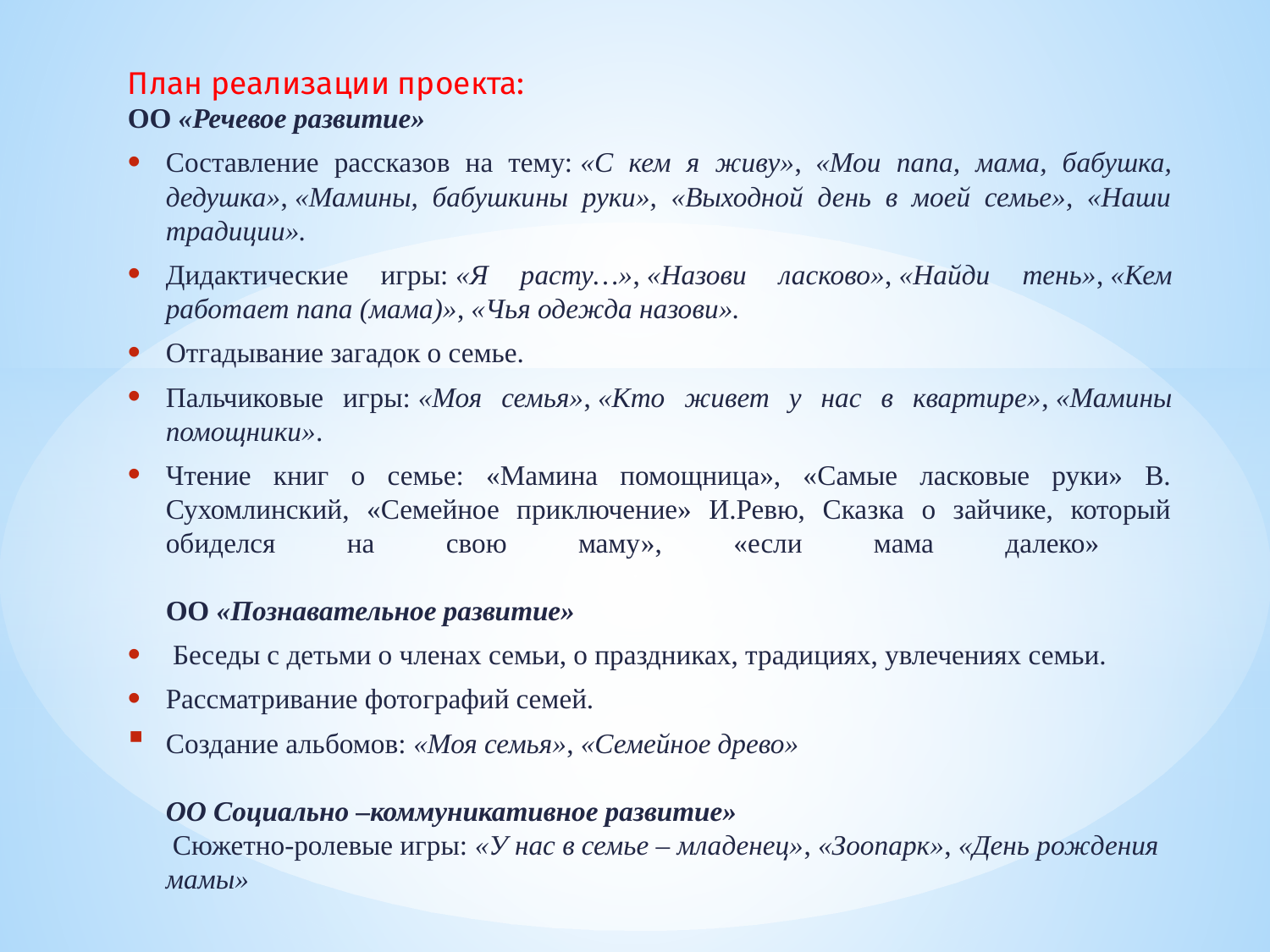

#
План реализации проекта:
ОО «Речевое развитие»
Составление рассказов на тему: «С кем я живу»,  «Мои папа, мама, бабушка, дедушка», «Мамины, бабушкины руки», «Выходной день в моей семье», «Наши традиции».
Дидактические игры: «Я расту…», «Назови ласково», «Найди тень», «Кем работает папа (мама)», «Чья одежда назови».
Отгадывание загадок о семье.
Пальчиковые игры: «Моя семья», «Кто живет у нас в квартире», «Мамины помощники».
Чтение книг о семье: «Мамина помощница», «Самые ласковые руки» В. Сухомлинский, «Семейное приключение» И.Ревю, Сказка о зайчике, который обиделся на свою маму», «если мама далеко»
ОО «Познавательное развитие»
 Беседы с детьми о членах семьи, о праздниках, традициях, увлечениях семьи.
Рассматривание фотографий семей.
Создание альбомов: «Моя семья», «Семейное древо»
ОО Социально –коммуникативное развитие»
 Сюжетно-ролевые игры: «У нас в семье – младенец», «Зоопарк», «День рождения мамы»